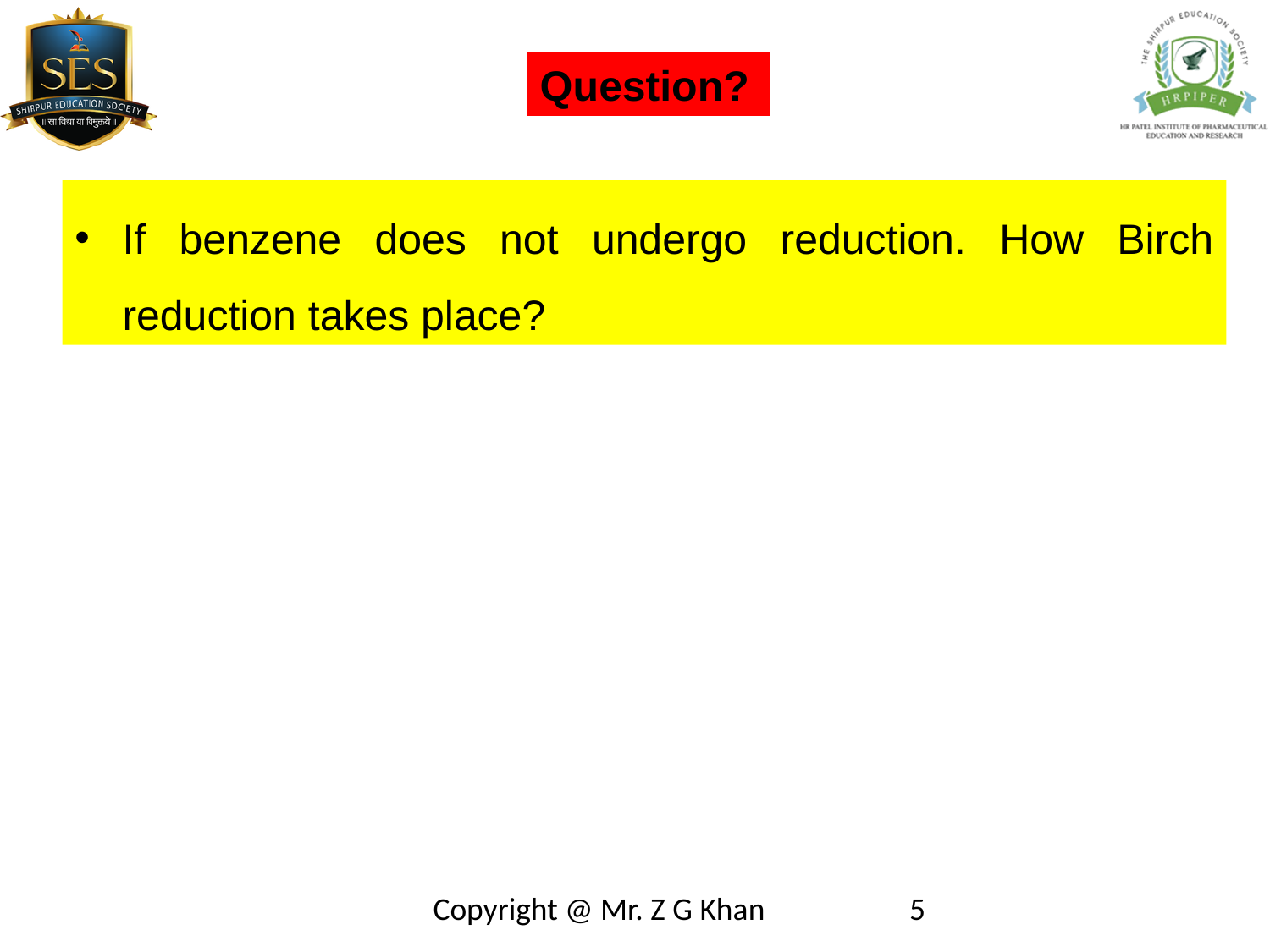

Question?
If benzene does not undergo reduction. How Birch reduction takes place?
Copyright @ Mr. Z G Khan
5